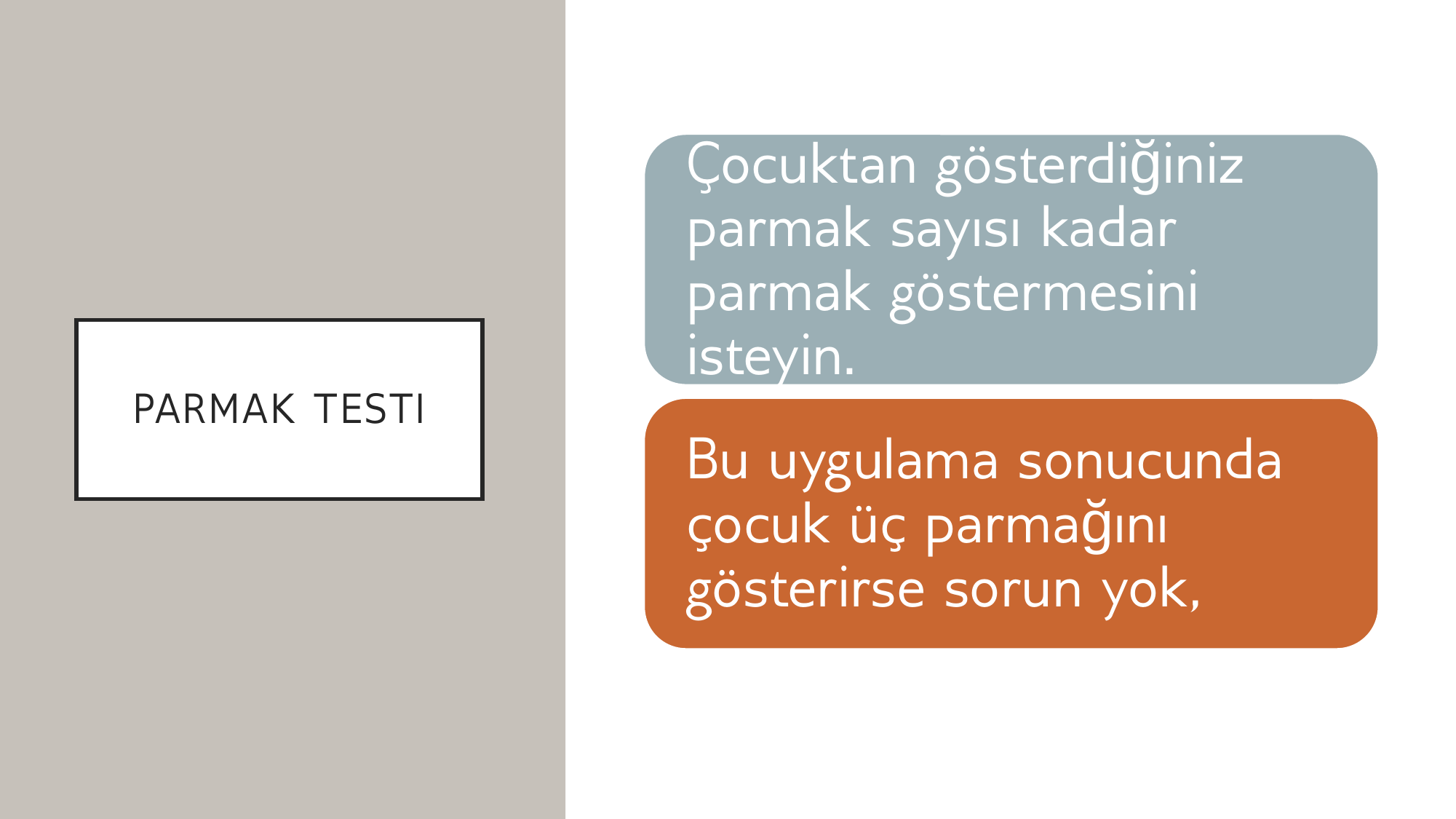

Çocuktan gösterdiğiniz parmak sayısı kadar parmak göstermesini isteyin.
Bu uygulama sonucunda çocuk üç parmağını gösterirse sorun yok,
# Parmak Testi